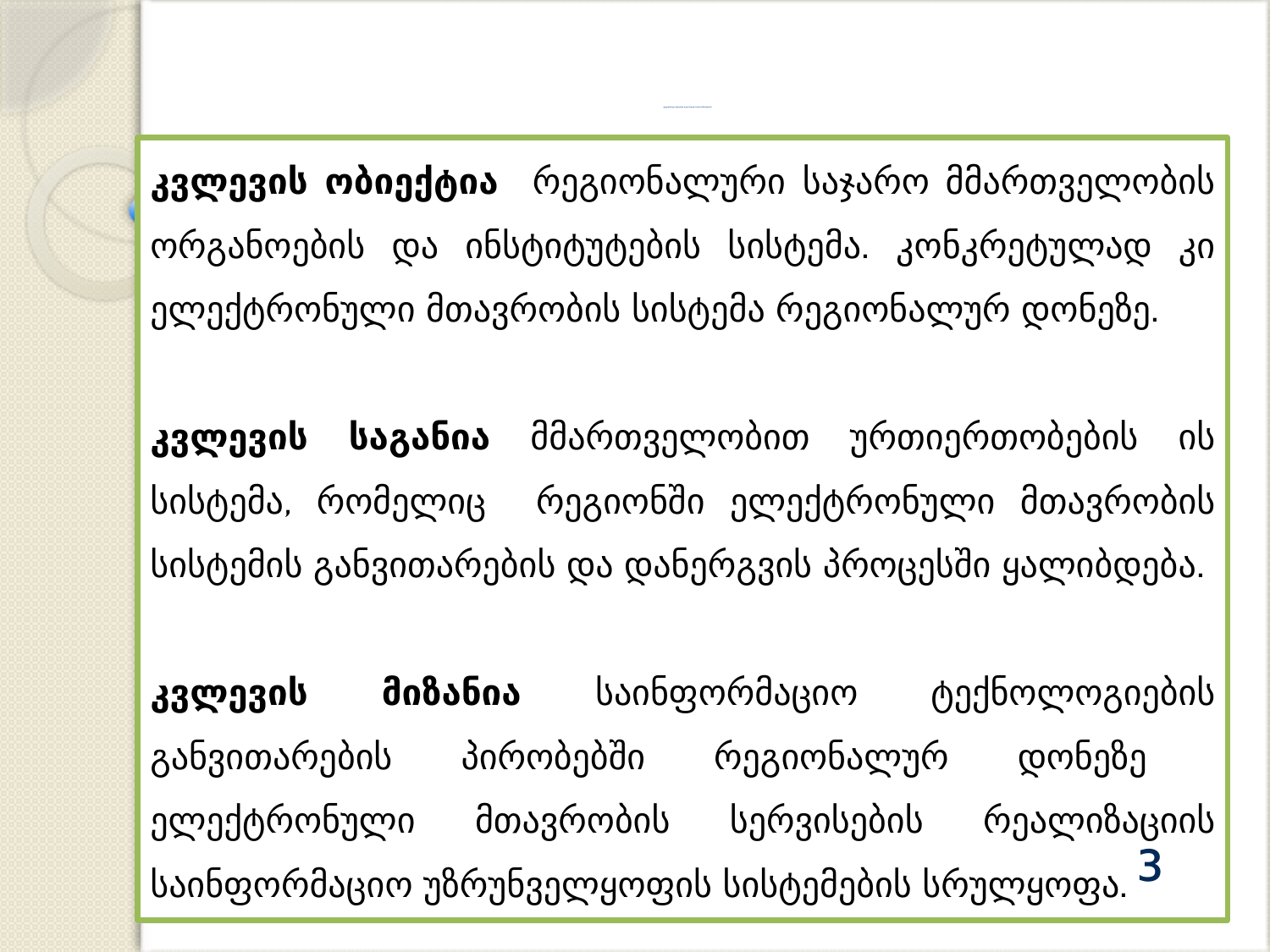

# ელექტრონული სერვისები რეგიონალურ საჯარო სამსახურებში
კვლევის ობიექტია  რეგიონალური საჯარო მმართველობის ორგანოების და ინსტიტუტების სისტემა. კონკრეტულად კი ელექტრონული მთავრობის სისტემა რეგიონალურ დონეზე.

კვლევის საგანია მმართველობით ურთიერთობების ის სისტემა, რომელიც  რეგიონში ელექტრონული მთავრობის სისტემის განვითარების და დანერგვის პროცესში ყალიბდება.

კვლევის მიზანია საინფორმაციო ტექნოლოგიების განვითარების პირობებში რეგიონალურ დონეზე  ელექტრონული მთავრობის სერვისების რეალიზაციის საინფორმაციო უზრუნველყოფის სისტემების სრულყოფა.

3